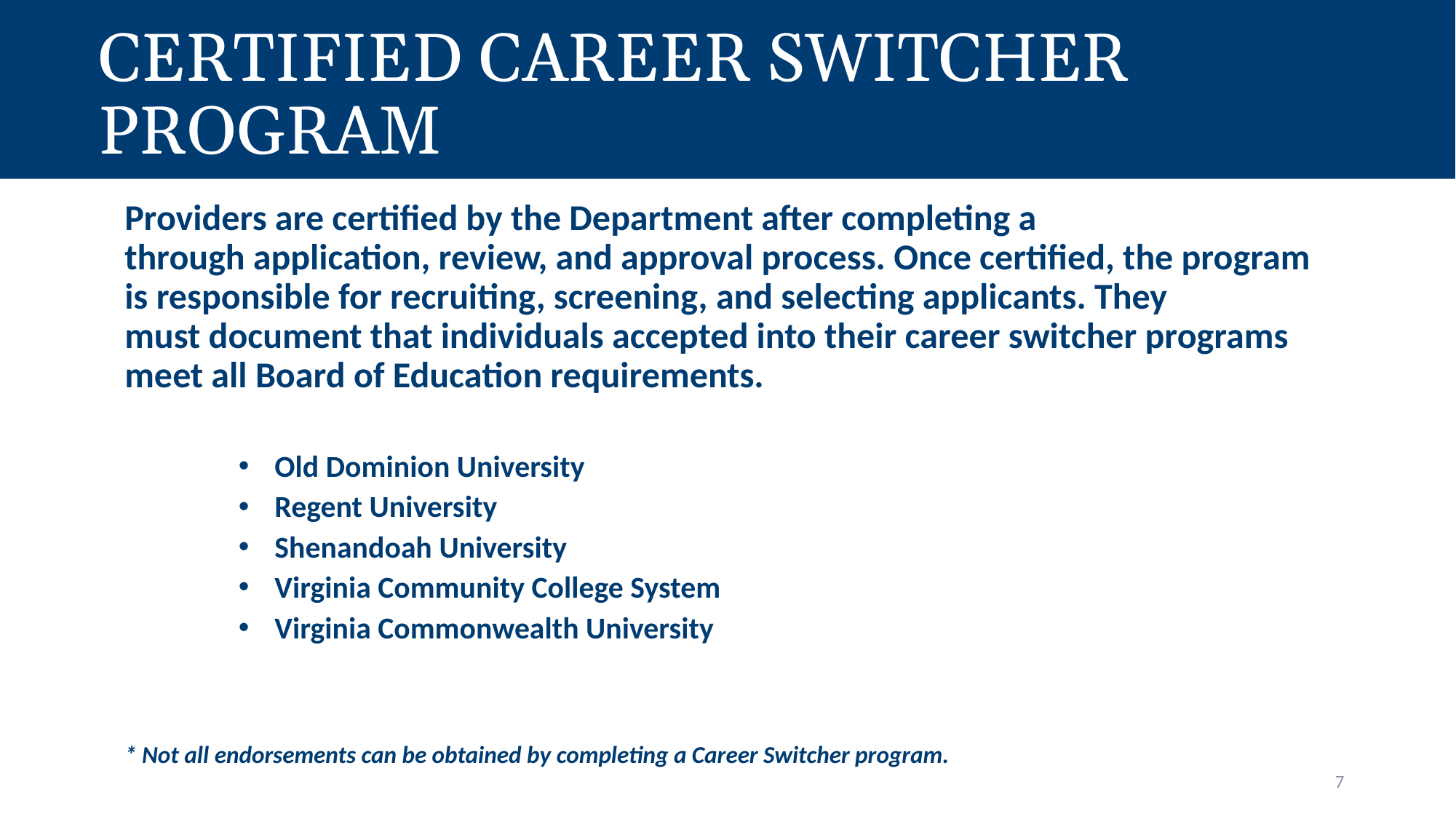

Certified Career Switcher Program
Providers are certified by the Department after completing a through application, review, and approval process. Once certified, the program is responsible for recruiting, screening, and selecting applicants. They must document that individuals accepted into their career switcher programs meet all Board of Education requirements.​

Old Dominion University​
Regent University​
Shenandoah University​
Virginia Community College System​
Virginia Commonwealth University​
​

* Not all endorsements can be obtained by completing a Career Switcher program.​

7